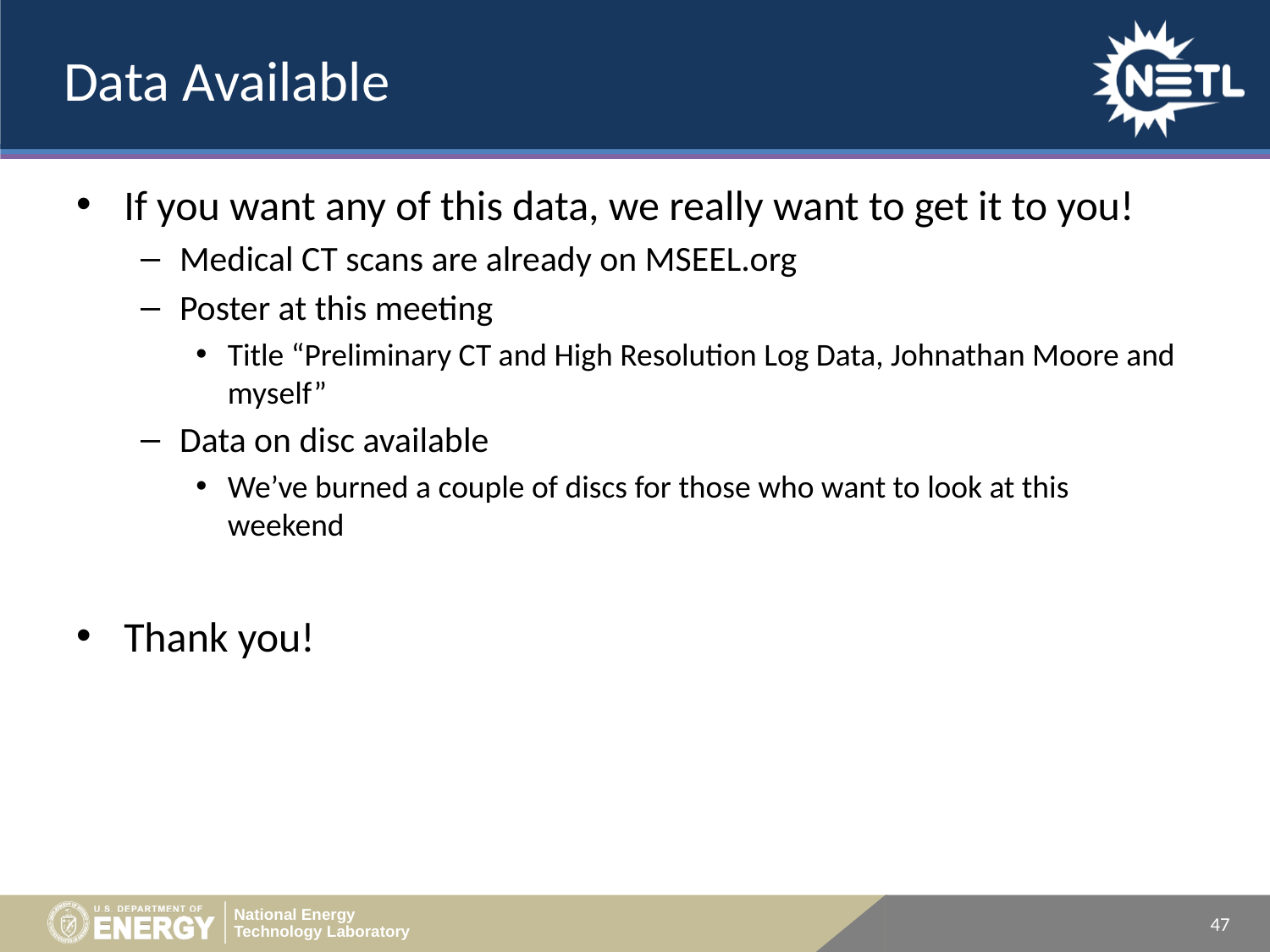

# Data Available
If you want any of this data, we really want to get it to you!
Medical CT scans are already on MSEEL.org
Poster at this meeting
Title “Preliminary CT and High Resolution Log Data, Johnathan Moore and myself”
Data on disc available
We’ve burned a couple of discs for those who want to look at this weekend

Thank you!